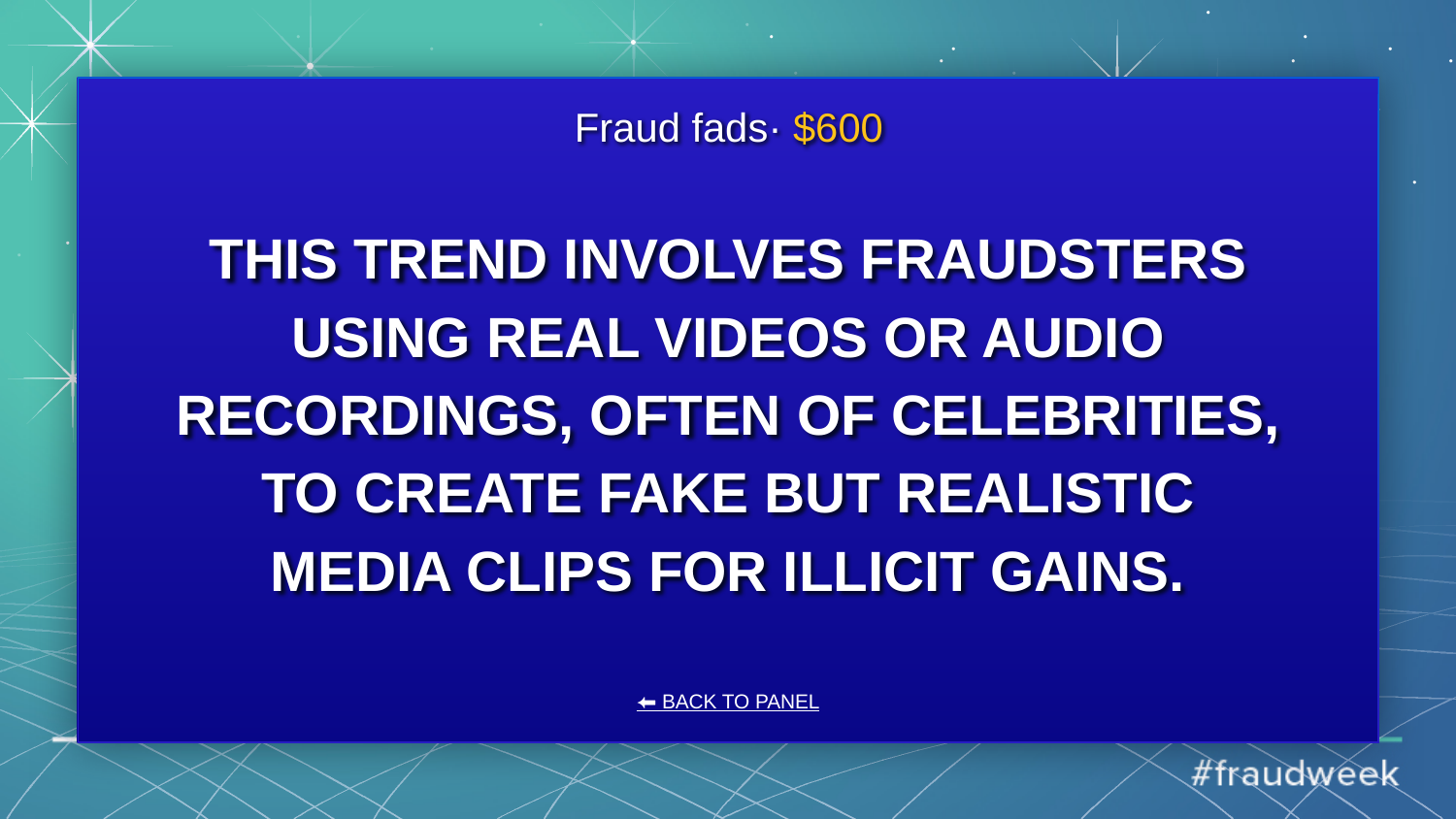

Fraud fads· $600
# THIS TREND INVOLVES FRAUDSTERS USING REAL VIDEOS OR AUDIO RECORDINGS, OFTEN OF CELEBRITIES, TO CREATE FAKE BUT REALISTIC MEDIA CLIPS FOR ILLICIT GAINS.